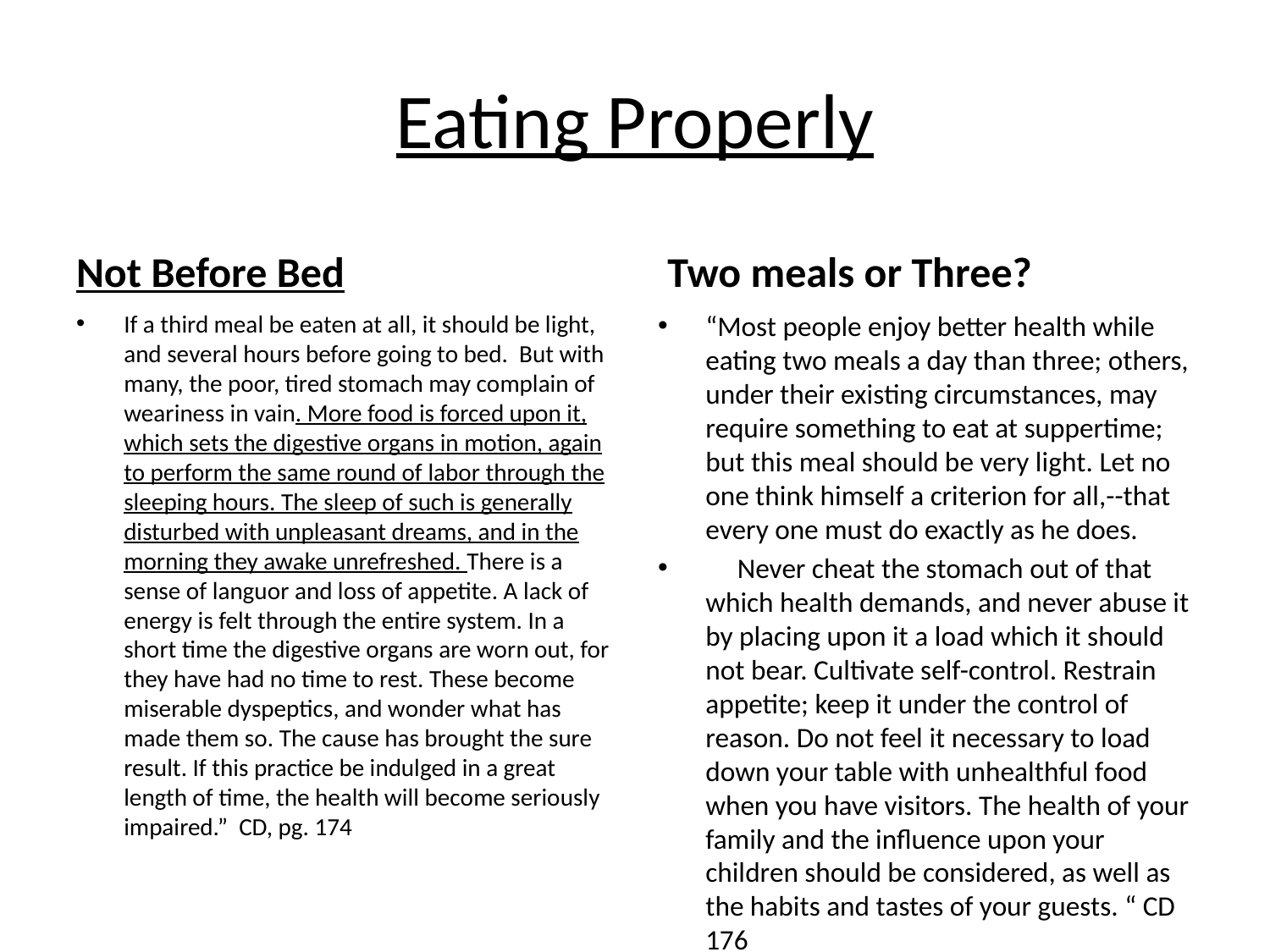

# Eating Properly
Not Before Bed
 Two meals or Three?
If a third meal be eaten at all, it should be light, and several hours before going to bed.  But with many, the poor, tired stomach may complain of weariness in vain. More food is forced upon it, which sets the digestive organs in motion, again to perform the same round of labor through the sleeping hours. The sleep of such is generally disturbed with unpleasant dreams, and in the morning they awake unrefreshed. There is a sense of languor and loss of appetite. A lack of energy is felt through the entire system. In a short time the digestive organs are worn out, for they have had no time to rest. These become miserable dyspeptics, and wonder what has made them so. The cause has brought the sure result. If this practice be indulged in a great length of time, the health will become seriously impaired.”  CD, pg. 174

“Most people enjoy better health while eating two meals a day than three; others, under their existing circumstances, may require something to eat at suppertime; but this meal should be very light. Let no one think himself a criterion for all,--that every one must do exactly as he does.
     Never cheat the stomach out of that which health demands, and never abuse it by placing upon it a load which it should not bear. Cultivate self-control. Restrain appetite; keep it under the control of reason. Do not feel it necessary to load down your table with unhealthful food when you have visitors. The health of your family and the influence upon your children should be considered, as well as the habits and tastes of your guests. “ CD 176